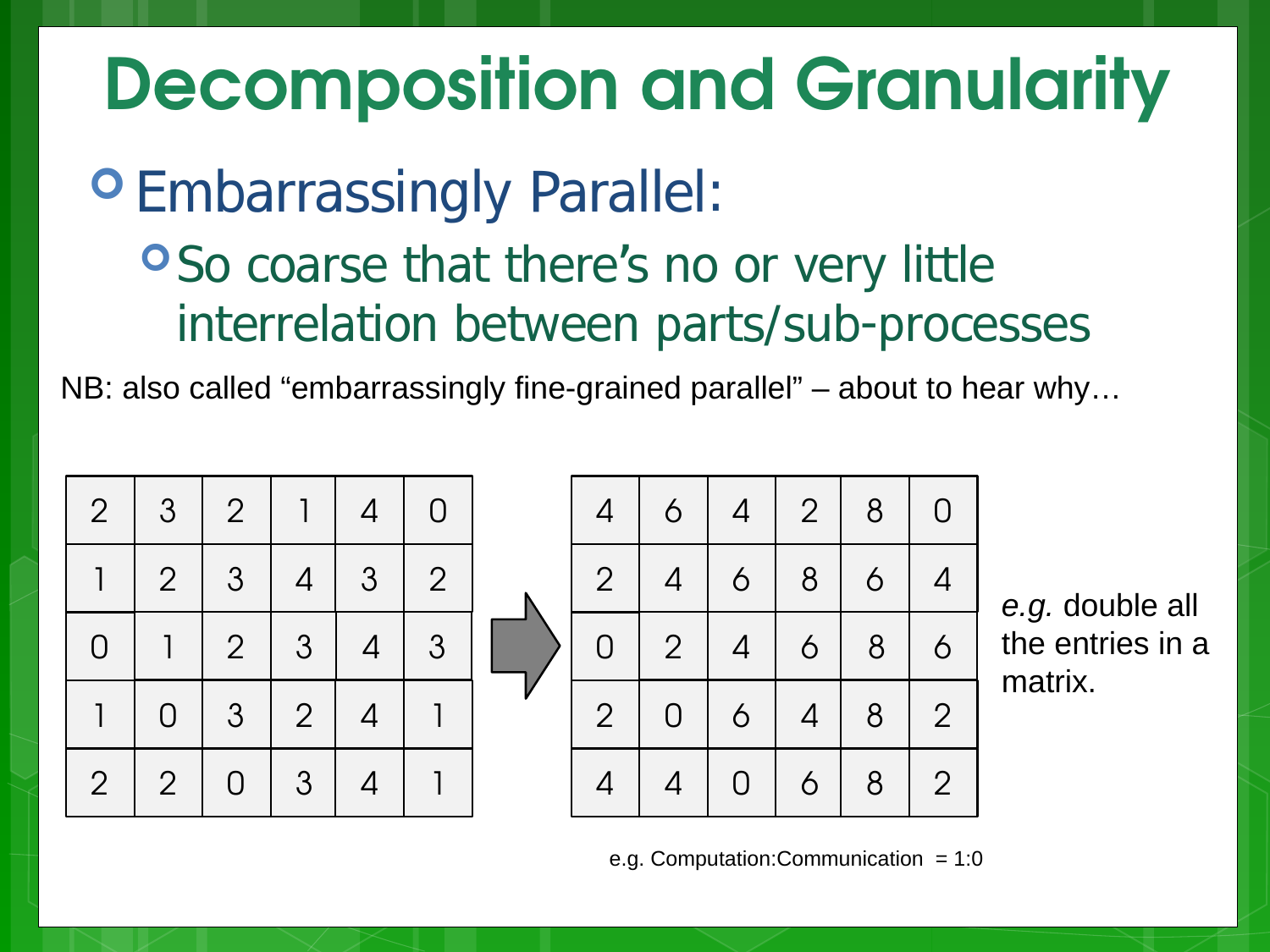

# Decomposition and Granularity
Embarrassingly Parallel:
So coarse that there’s no or very little interrelation between parts/sub-processes
NB: also called “embarrassingly fine-grained parallel” – about to hear why…
2
3
2
1
4
0
4
6
4
2
8
0
2
4
6
8
6
4
2
4
6
8
6
0
2
0
6
4
8
2
4
4
0
6
8
2
1
2
3
4
3
2
e.g. double all the entries in a matrix.

1
2
3
4
3
0
1
0
3
2
4
1
2
2
0
3
4
1
e.g. Computation:Communication  = 1:0